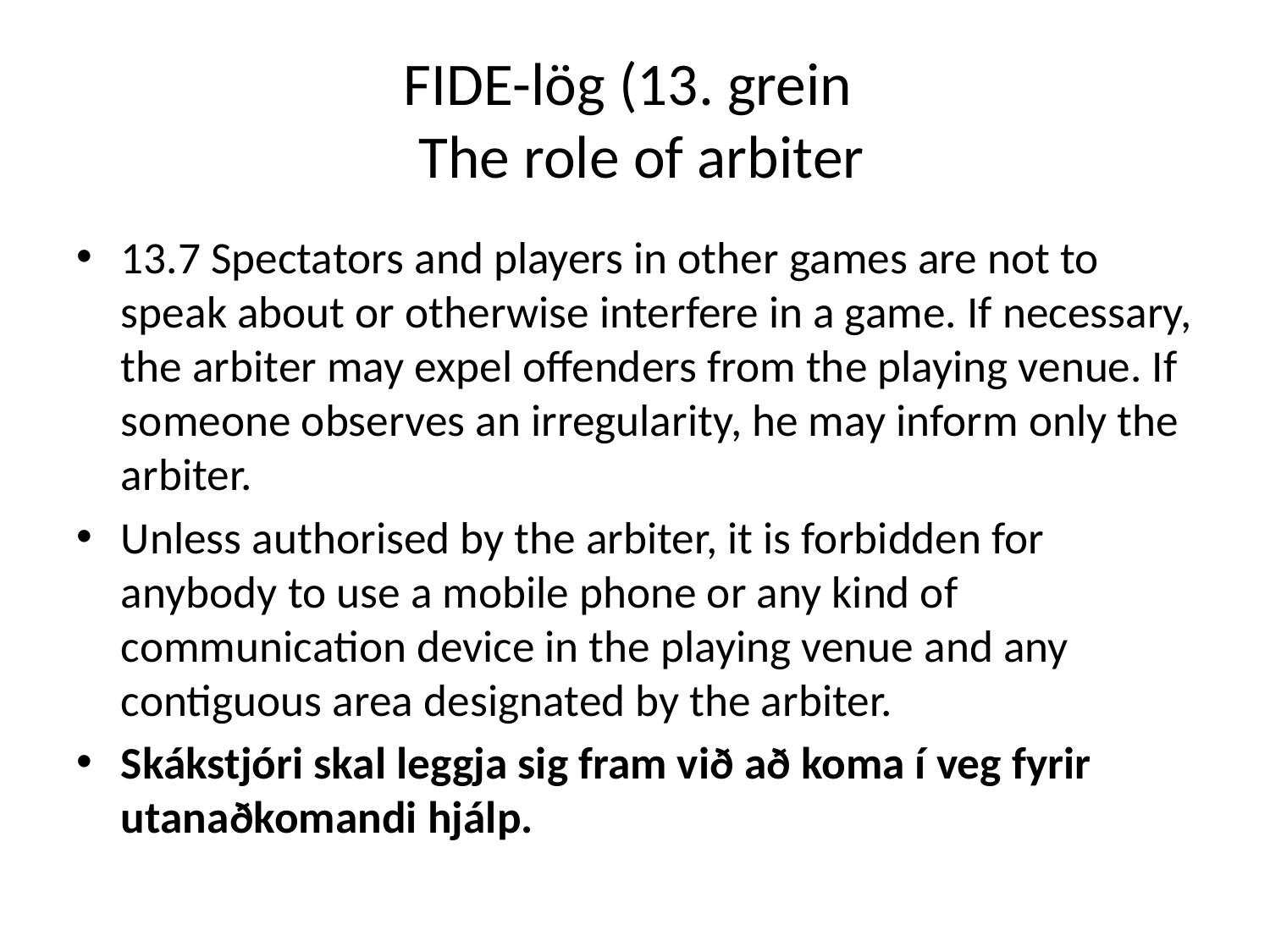

# FIDE-lög (13. grein The role of arbiter
13.7 Spectators and players in other games are not to speak about or otherwise interfere in a game. If necessary, the arbiter may expel offenders from the playing venue. If someone observes an irregularity, he may inform only the arbiter.
Unless authorised by the arbiter, it is forbidden for anybody to use a mobile phone or any kind of communication device in the playing venue and any contiguous area designated by the arbiter.
Skákstjóri skal leggja sig fram við að koma í veg fyrir utanaðkomandi hjálp.